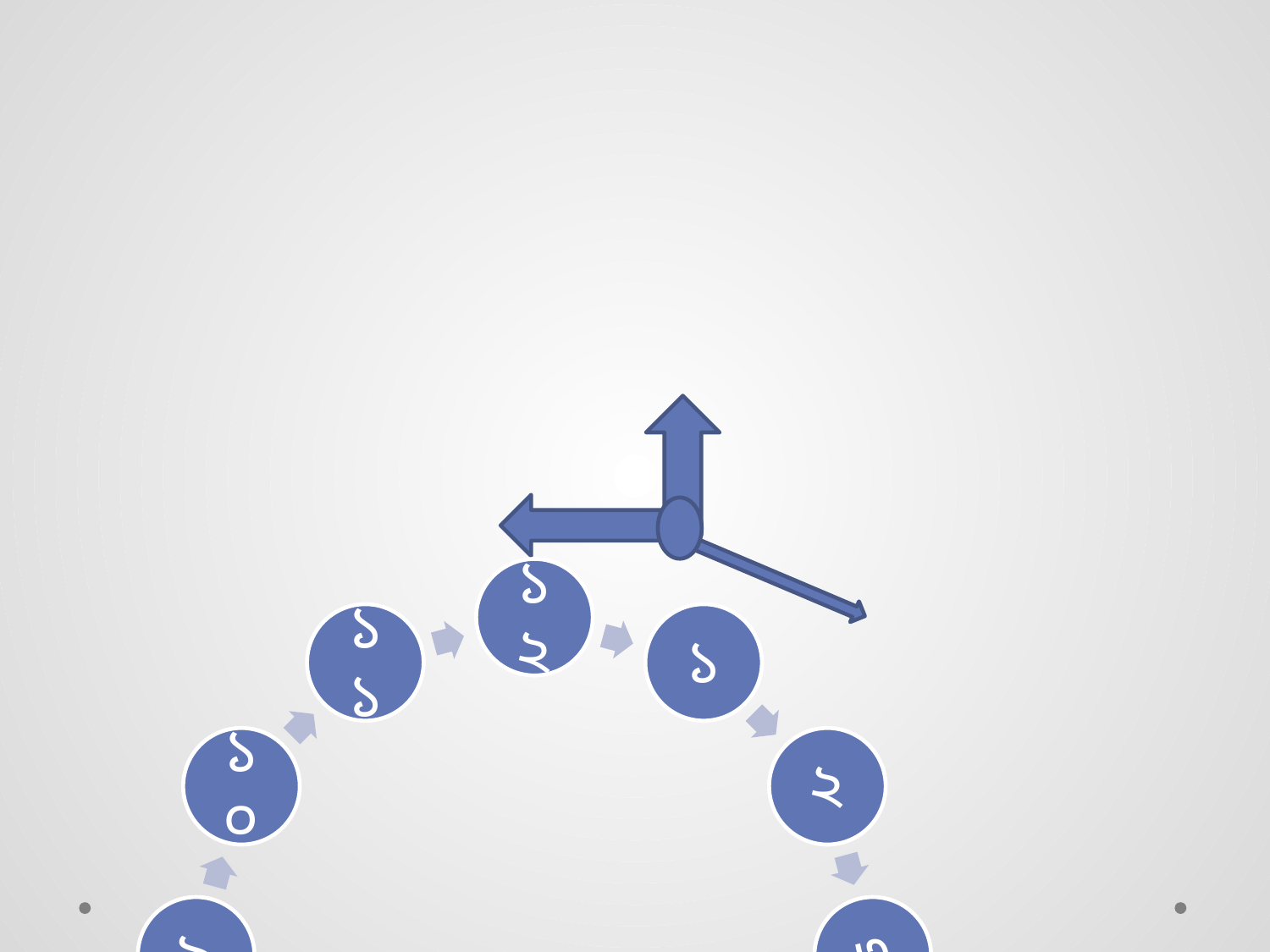

# কয়টা বাজে

১২

১

২

৩

৪

৫

৬

৭

৮

৯

১০

১১